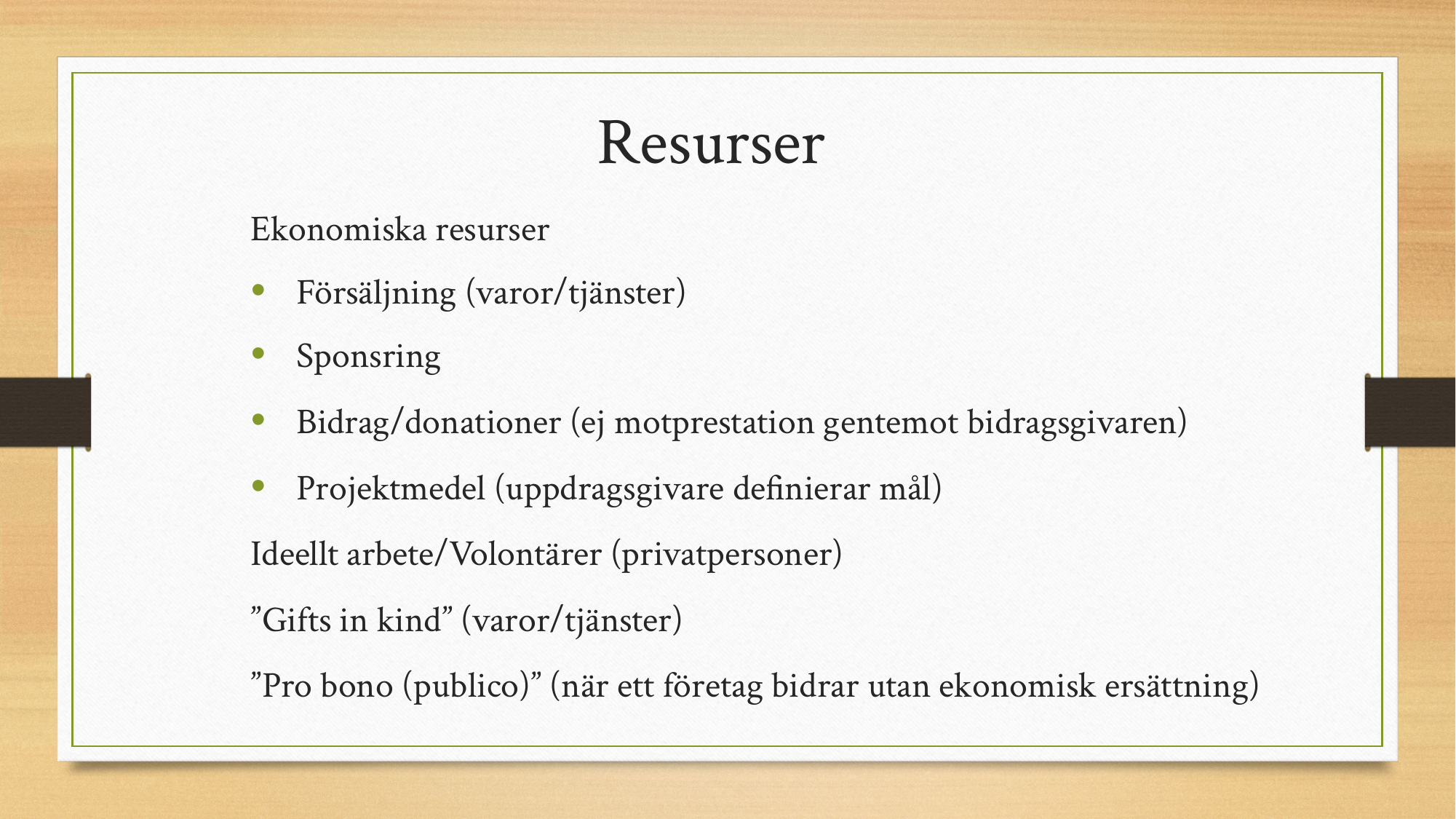

Resurser
Ekonomiska resurser
Försäljning (varor/tjänster)
Sponsring
Bidrag/donationer (ej motprestation gentemot bidragsgivaren)
Projektmedel (uppdragsgivare definierar mål)
Ideellt arbete/Volontärer (privatpersoner)
”Gifts in kind” (varor/tjänster)
”Pro bono (publico)” (när ett företag bidrar utan ekonomisk ersättning)